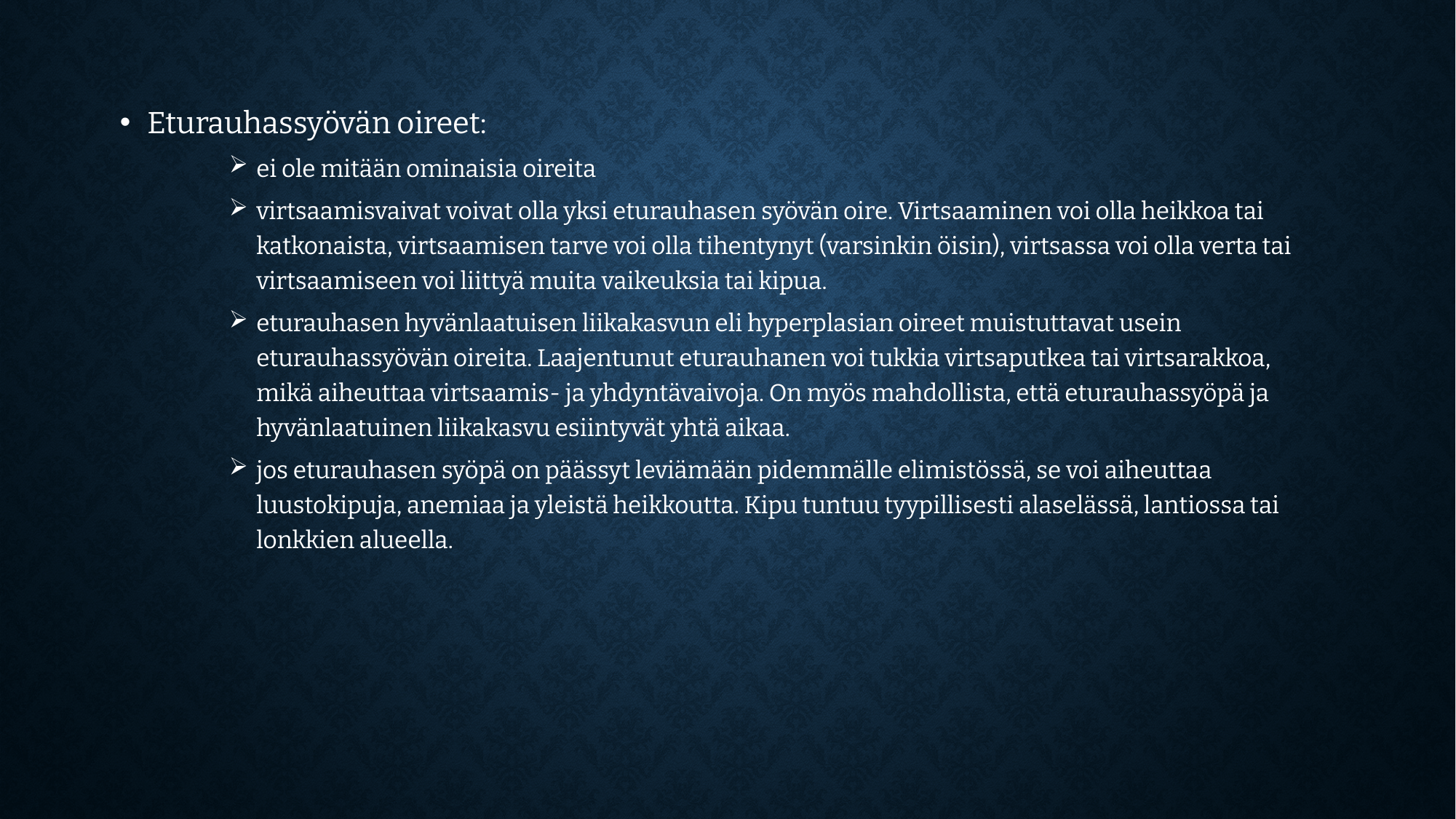

Eturauhassyövän oireet:
ei ole mitään ominaisia oireita
virtsaamisvaivat voivat olla yksi eturauhasen syövän oire. Virtsaaminen voi olla heikkoa tai katkonaista, virtsaamisen tarve voi olla tihentynyt (varsinkin öisin), virtsassa voi olla verta tai virtsaamiseen voi liittyä muita vaikeuksia tai kipua.
eturauhasen hyvänlaatuisen liikakasvun eli hyperplasian oireet muistuttavat usein eturauhassyövän oireita. Laajentunut eturauhanen voi tukkia virtsaputkea tai virtsarakkoa, mikä aiheuttaa virtsaamis- ja yhdyntävaivoja. On myös mahdollista, että eturauhassyöpä ja hyvänlaatuinen liikakasvu esiintyvät yhtä aikaa.
jos eturauhasen syöpä on päässyt leviämään pidemmälle elimistössä, se voi aiheuttaa luustokipuja, anemiaa ja yleistä heikkoutta. Kipu tuntuu tyypillisesti alaselässä, lantiossa tai lonkkien alueella.